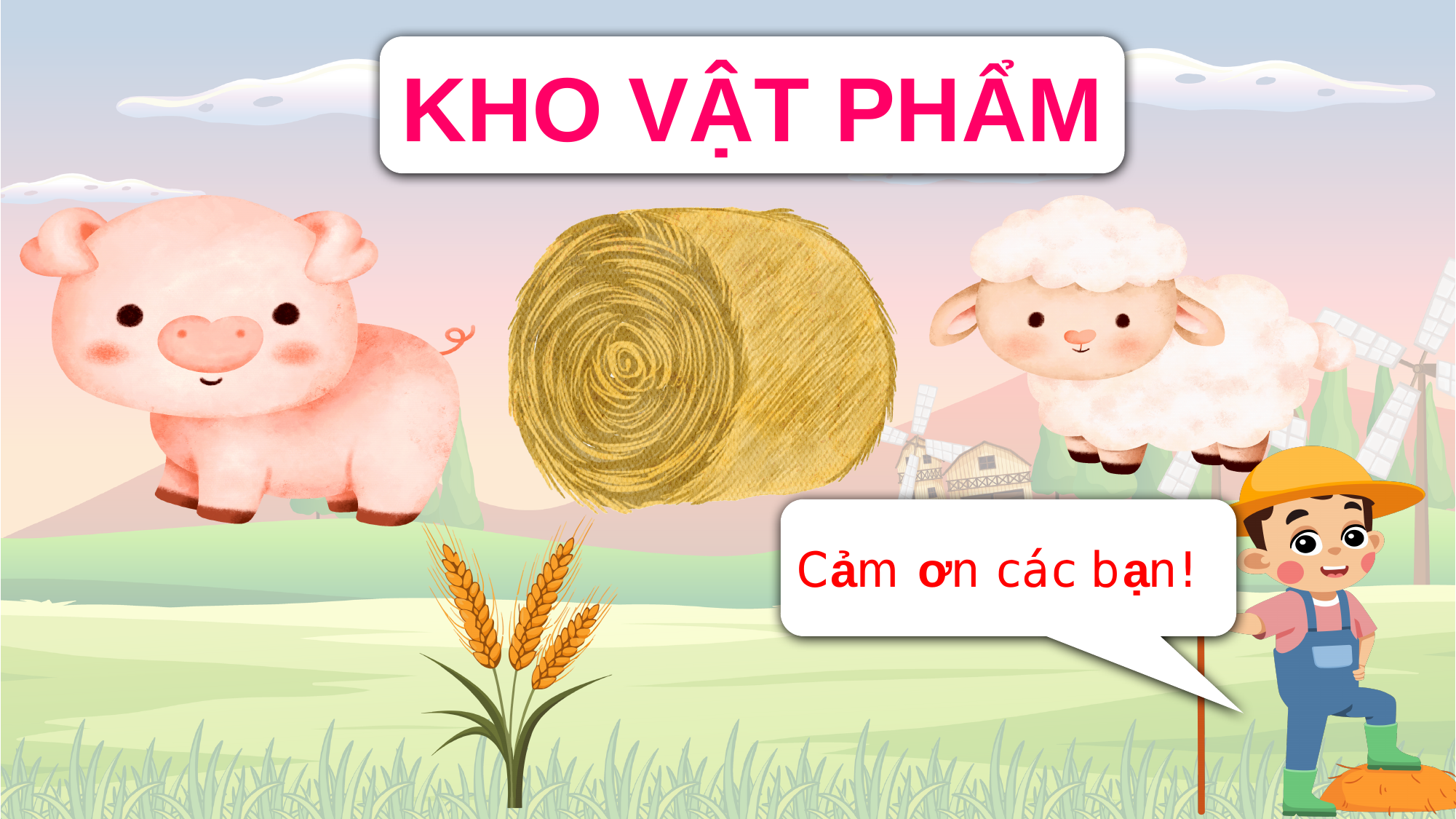

KHO VẬT PHẨM

Cảm ơn các bạn!